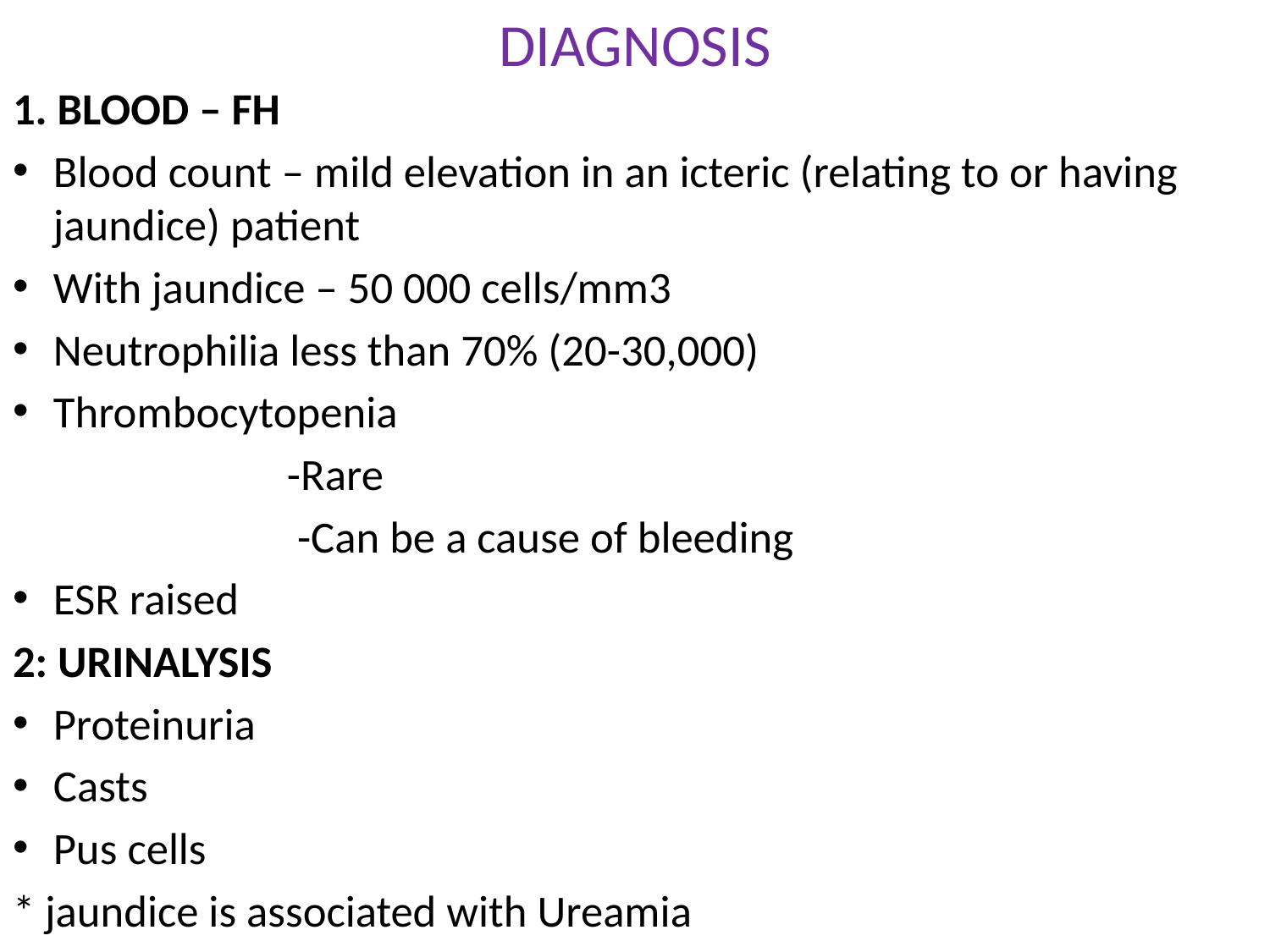

# DIAGNOSIS
1. BLOOD – FH
Blood count – mild elevation in an icteric (relating to or having jaundice) patient
With jaundice – 50 000 cells/mm3
Neutrophilia less than 70% (20-30,000)
Thrombocytopenia
                           -Rare
                            -Can be a cause of bleeding
ESR raised
2: URINALYSIS
Proteinuria
Casts
Pus cells
* jaundice is associated with Ureamia